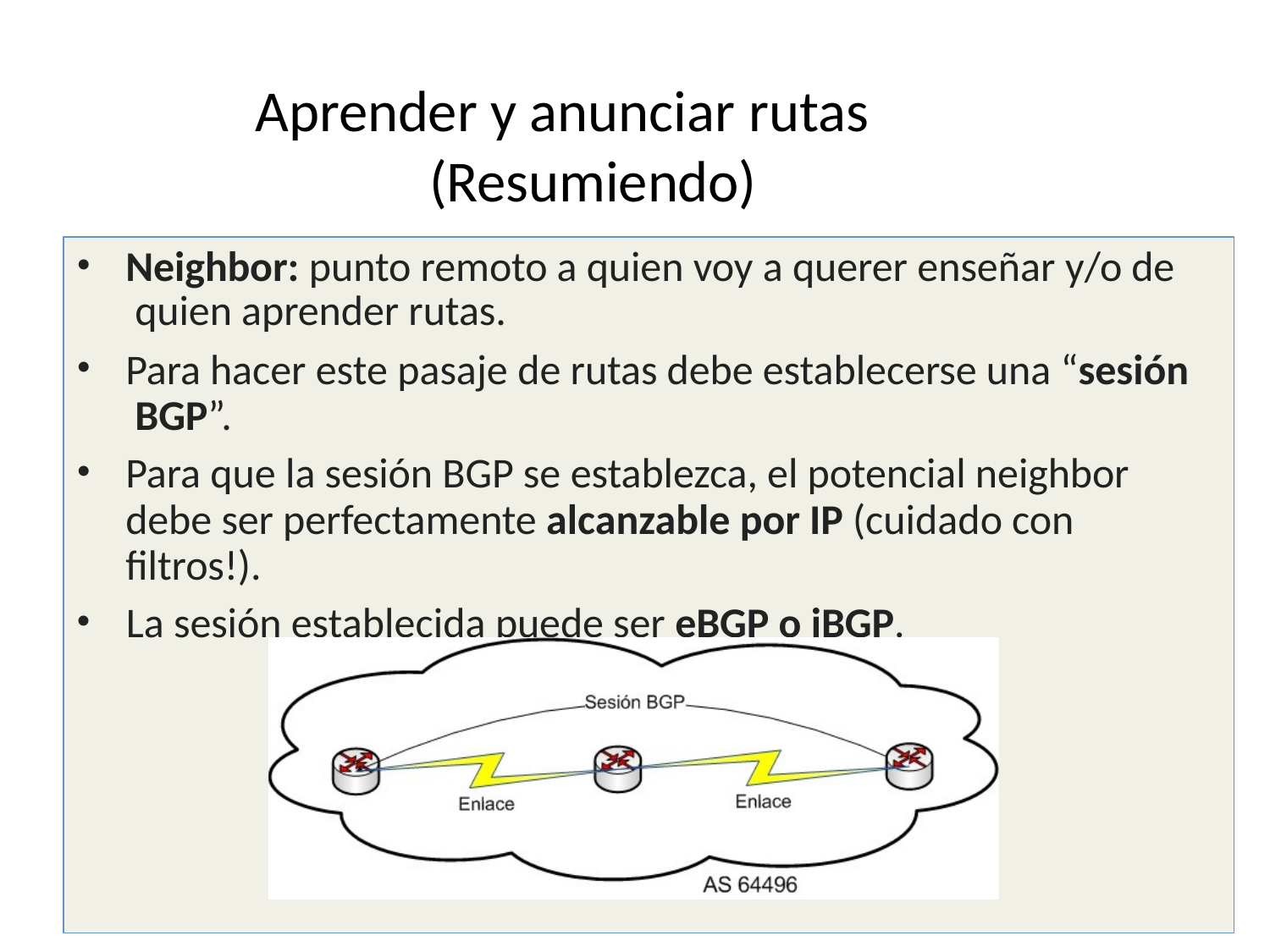

# Aprender y anunciar rutas  (Resumiendo)

Neighbor: punto remoto a quien voy a querer enseñar y/o de  quien aprender rutas.
Para hacer este pasaje de rutas debe establecerse una “sesión  BGP”.
Para que la sesión BGP se establezca, el potencial neighbor  debe ser perfectamente alcanzable por IP (cuidado con  filtros!).
La sesión establecida puede ser eBGP o iBGP.